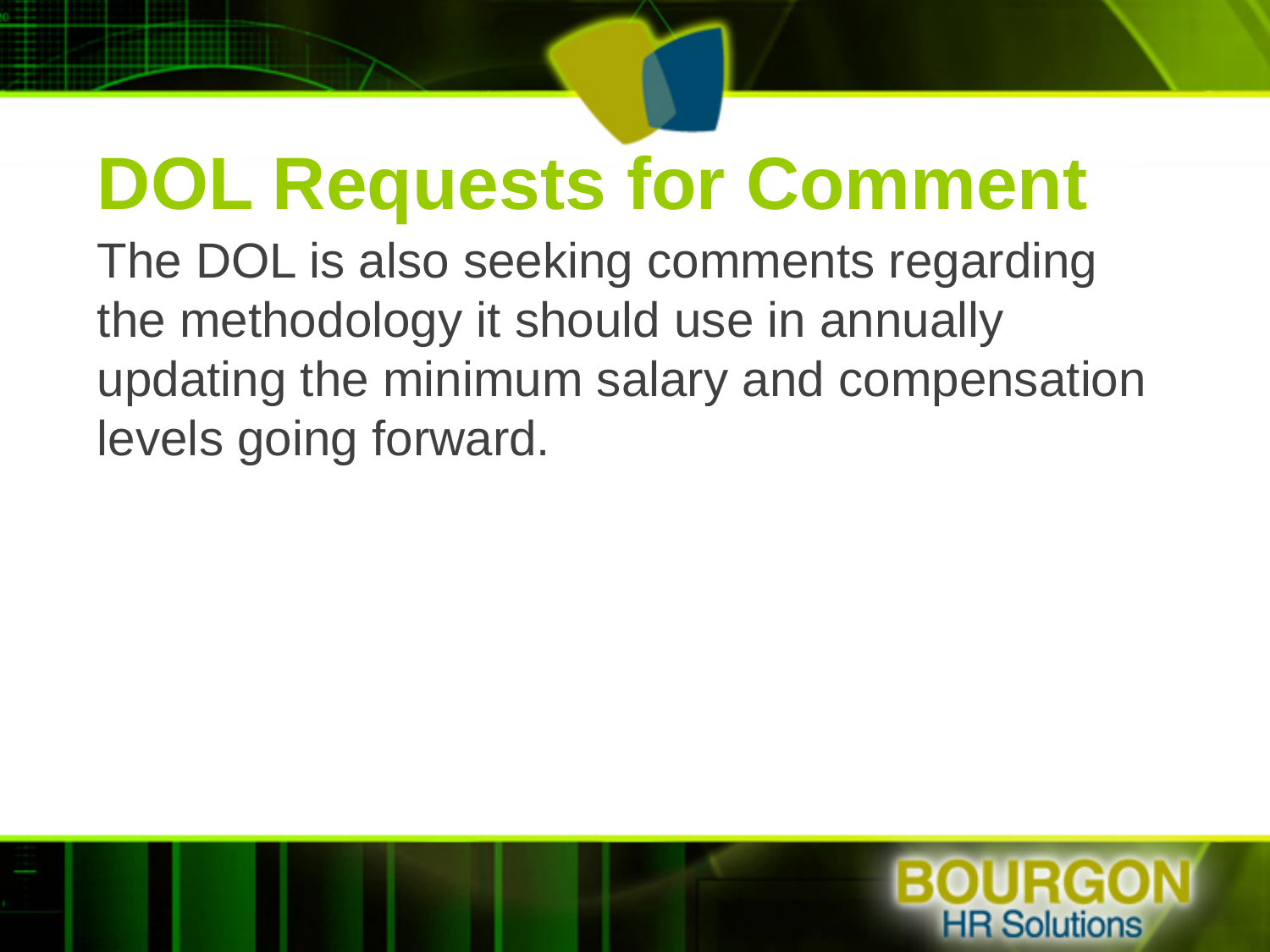

# DOL Requests for Comment
The DOL is also seeking comments regarding the methodology it should use in annually updating the minimum salary and compensation levels going forward.